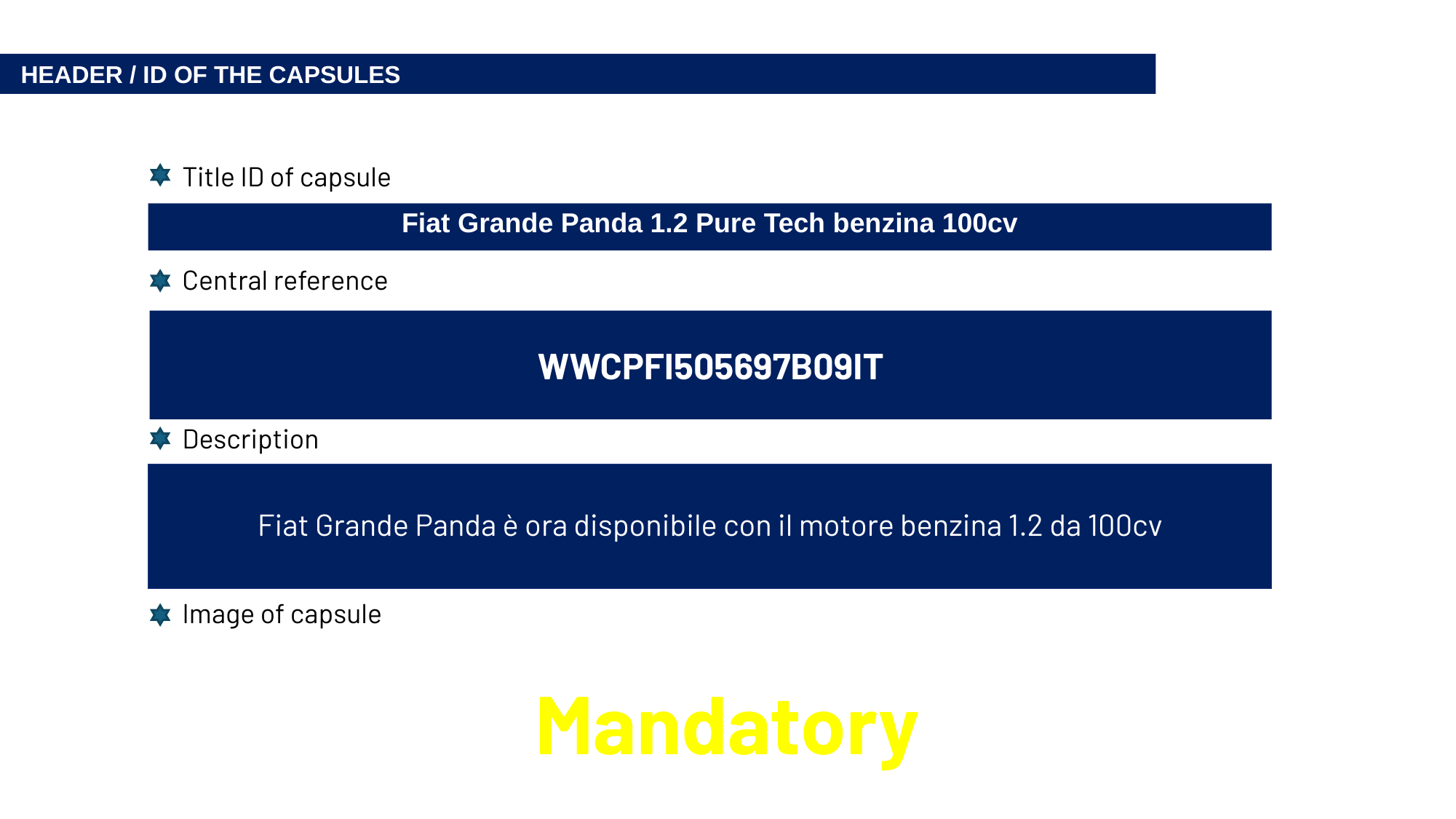

HEADER / ID OF THE CAPSULES
Fiat Grande Panda 1.2 Pure Tech benzina 100cv
WWCPFI505697B09IT
Fiat Grande Panda è ora disponibile con il motore benzina 1.2 da 100cv

Mandatory